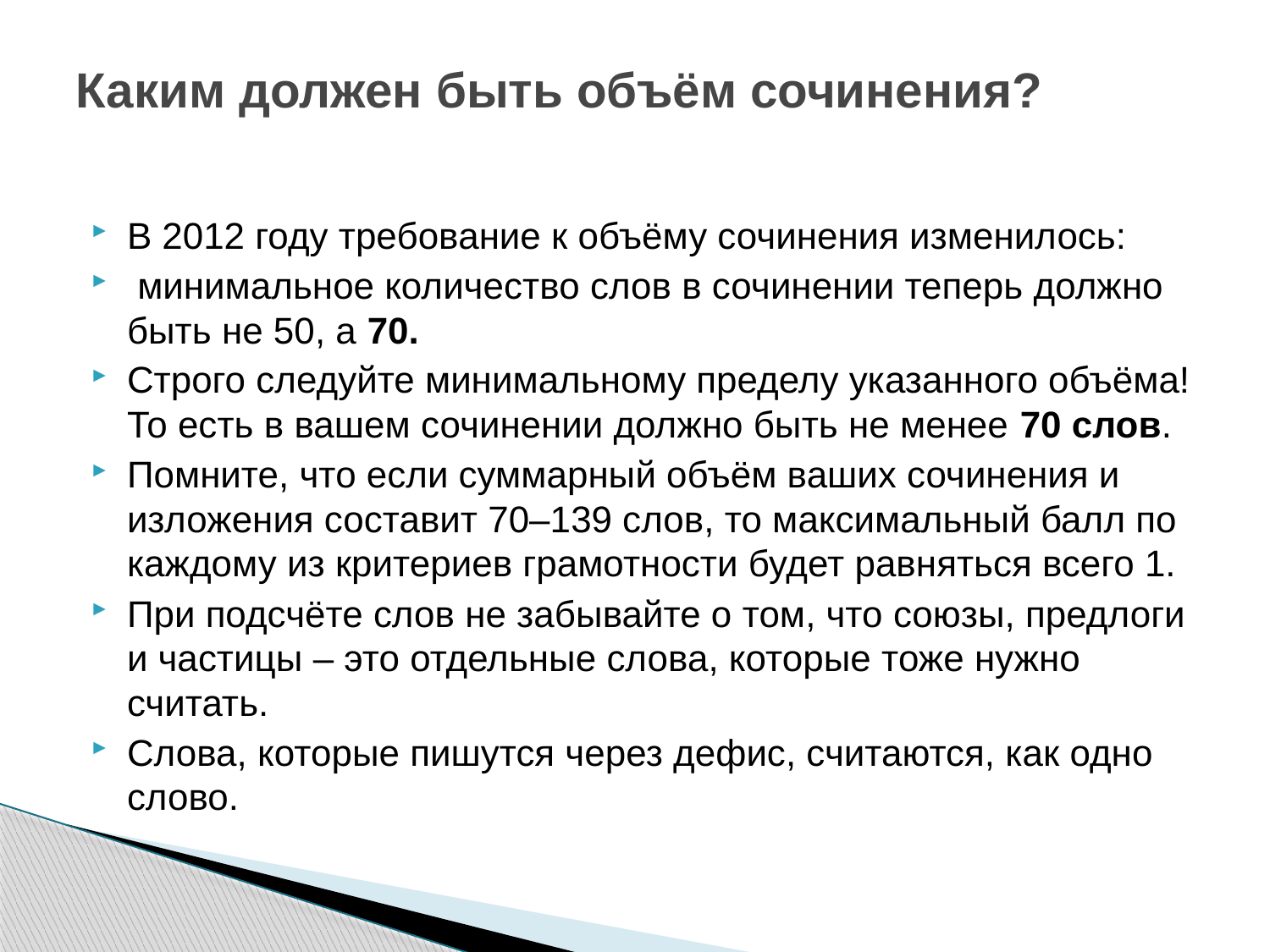

# Каким должен быть объём сочинения?
В 2012 году требование к объёму сочинения изменилось:
 минимальное количество слов в сочинении теперь должно быть не 50, а 70.
Строго следуйте минимальному пределу указанного объёма! То есть в вашем сочинении должно быть не менее 70 слов.
Помните, что если суммарный объём ваших сочинения и изложения составит 70–139 слов, то максимальный балл по каждому из критериев грамотности будет равняться всего 1.
При подсчёте слов не забывайте о том, что союзы, предлоги и частицы – это отдельные слова, которые тоже нужно считать.
Слова, которые пишутся через дефис, считаются, как одно слово.